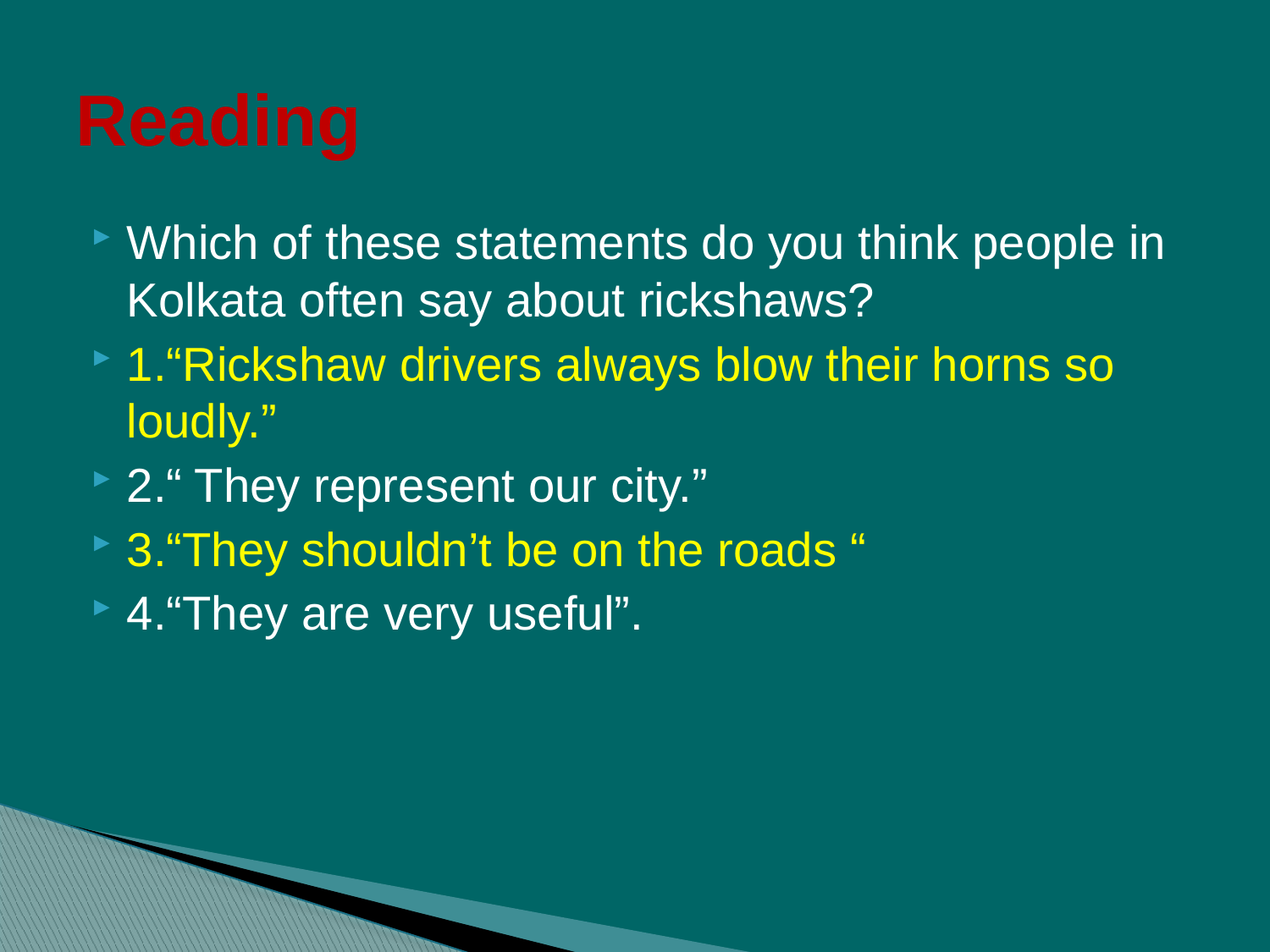

# Reading
Which of these statements do you think people in Kolkata often say about rickshaws?
1.“Rickshaw drivers always blow their horns so loudly.”
2.“ They represent our city.”
3.“They shouldn’t be on the roads “
4.“They are very useful”.